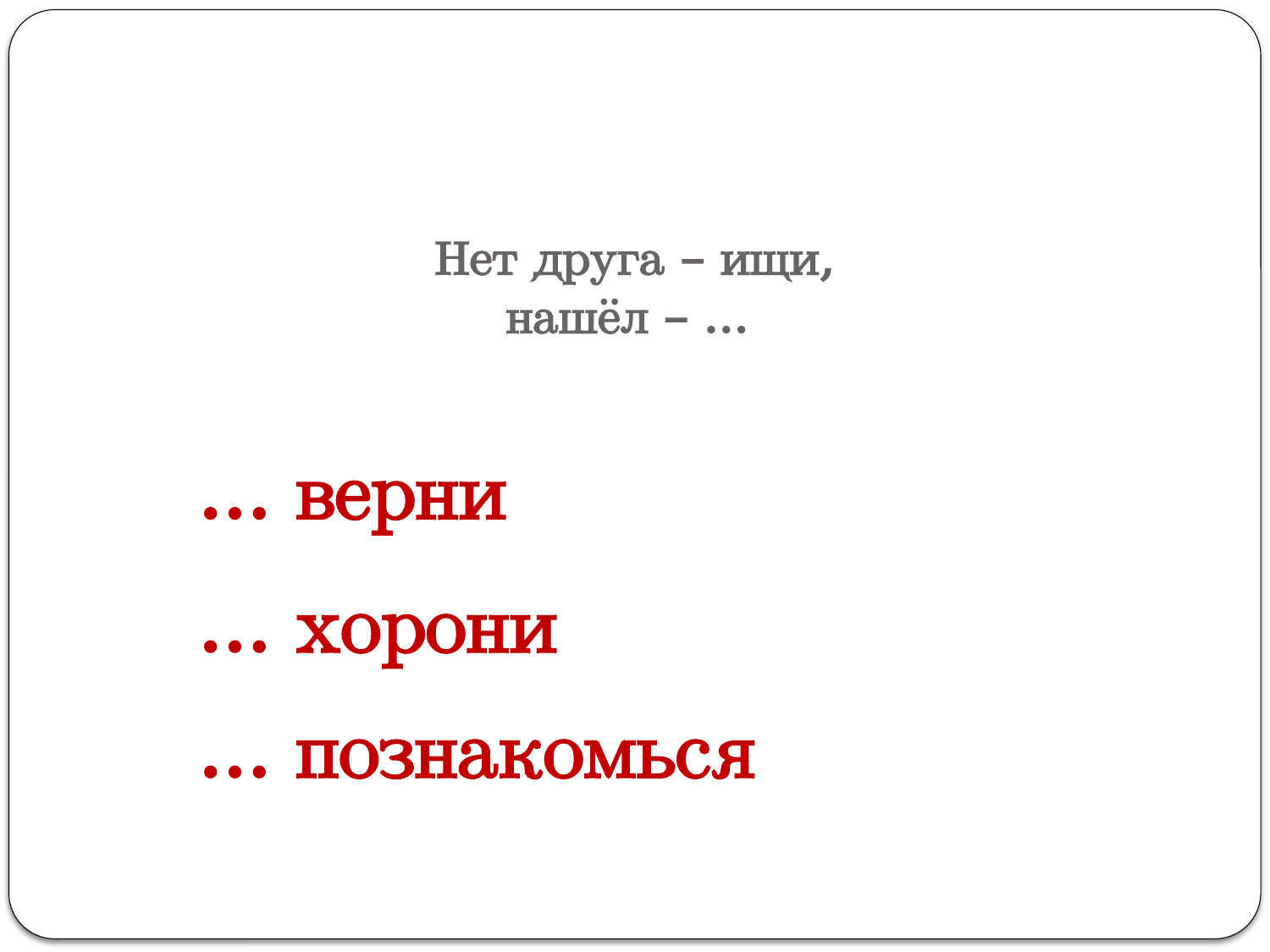

# Нет друга – ищи, нашёл – …
… верни

… хорони

… познакомься